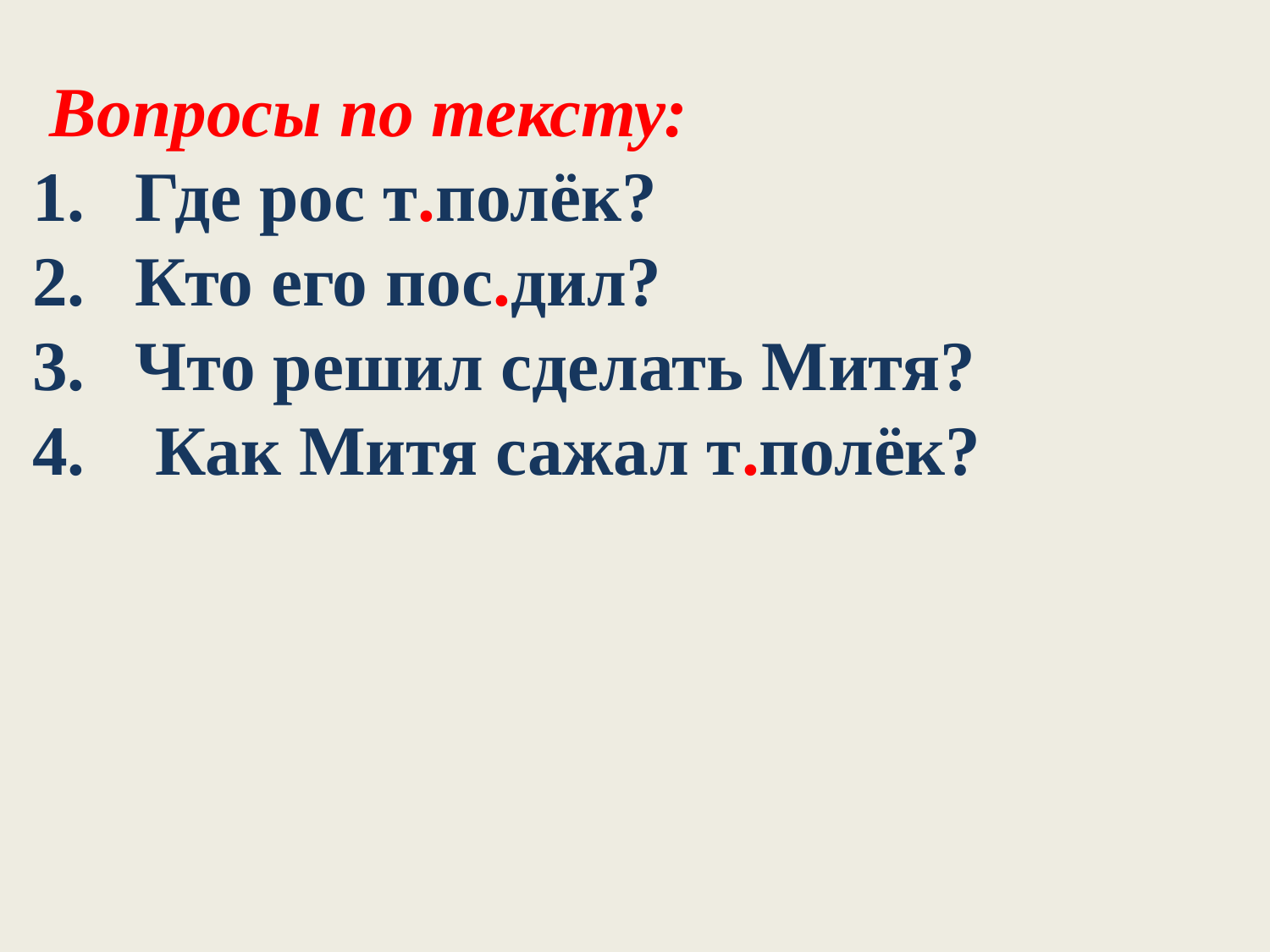

Вопросы по тексту:
Где рос т.полёк?
Кто его пос.дил?
Что решил сделать Митя?
4.    Как Митя сажал т.полёк?